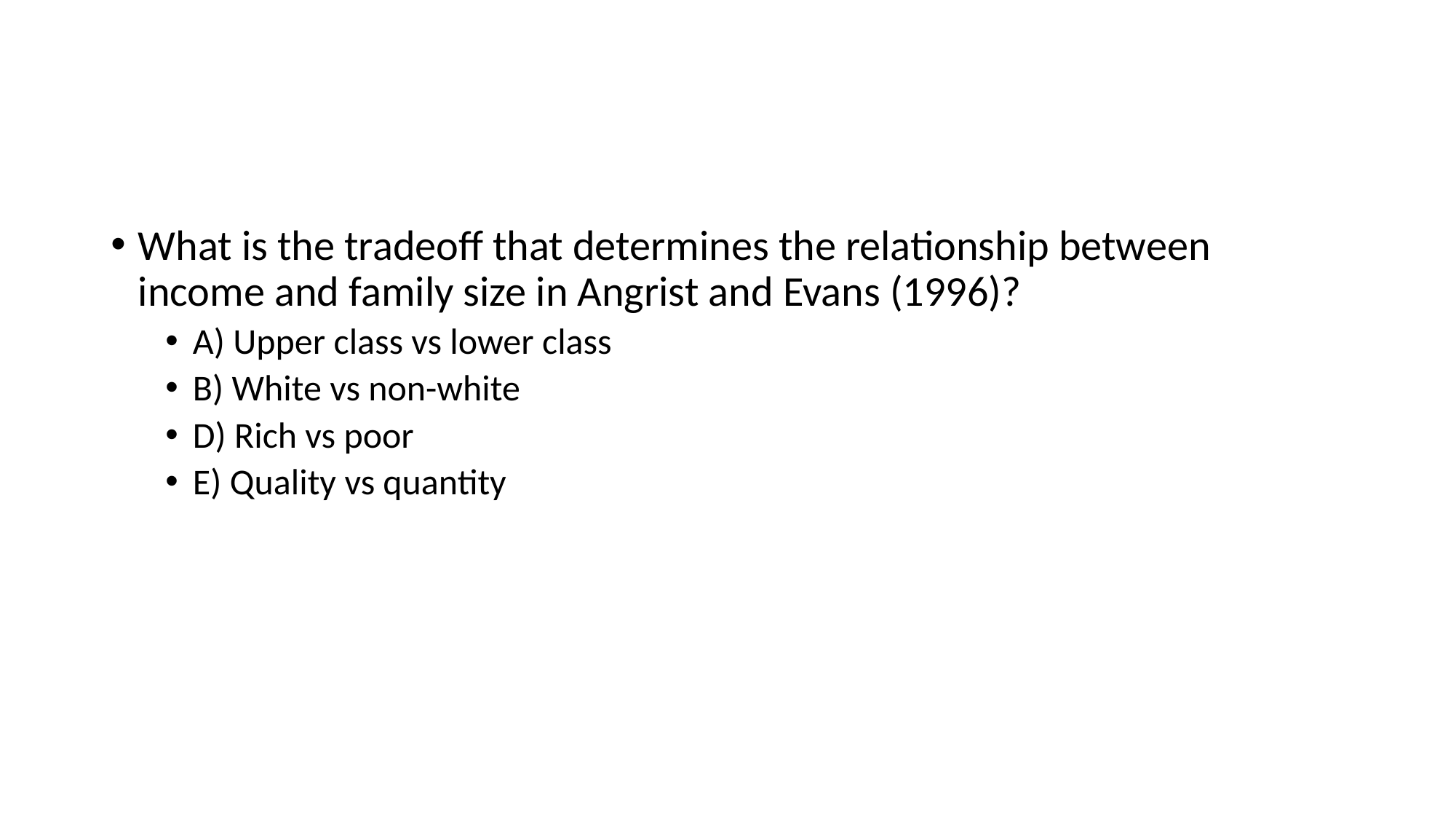

#
What is the tradeoff that determines the relationship between income and family size in Angrist and Evans (1996)?
A) Upper class vs lower class
B) White vs non-white
D) Rich vs poor
E) Quality vs quantity